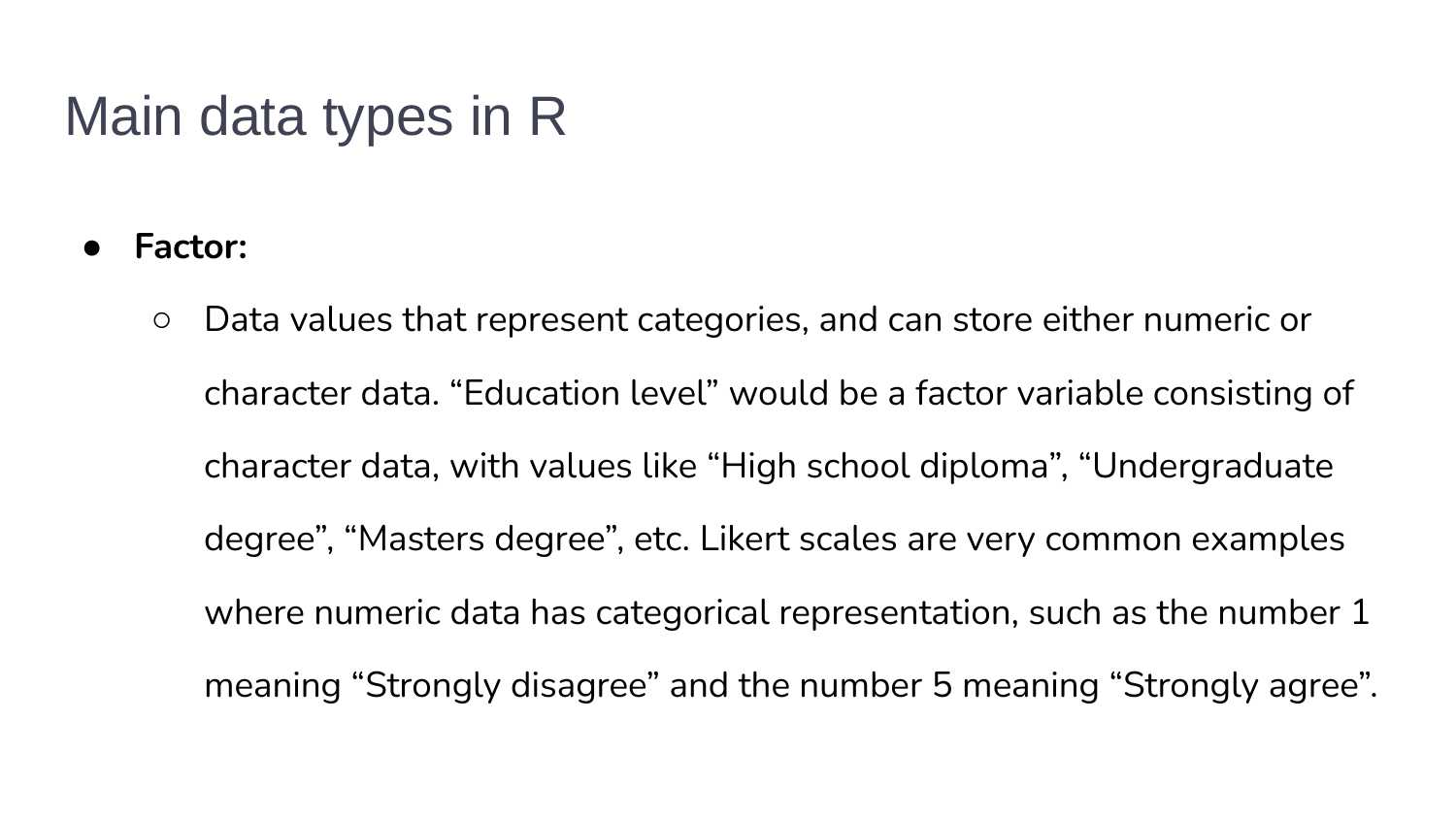

# Main data types in R
Factor:
Data values that represent categories, and can store either numeric or character data. “Education level” would be a factor variable consisting of character data, with values like “High school diploma”, “Undergraduate degree”, “Masters degree”, etc. Likert scales are very common examples where numeric data has categorical representation, such as the number 1 meaning “Strongly disagree” and the number 5 meaning “Strongly agree”.